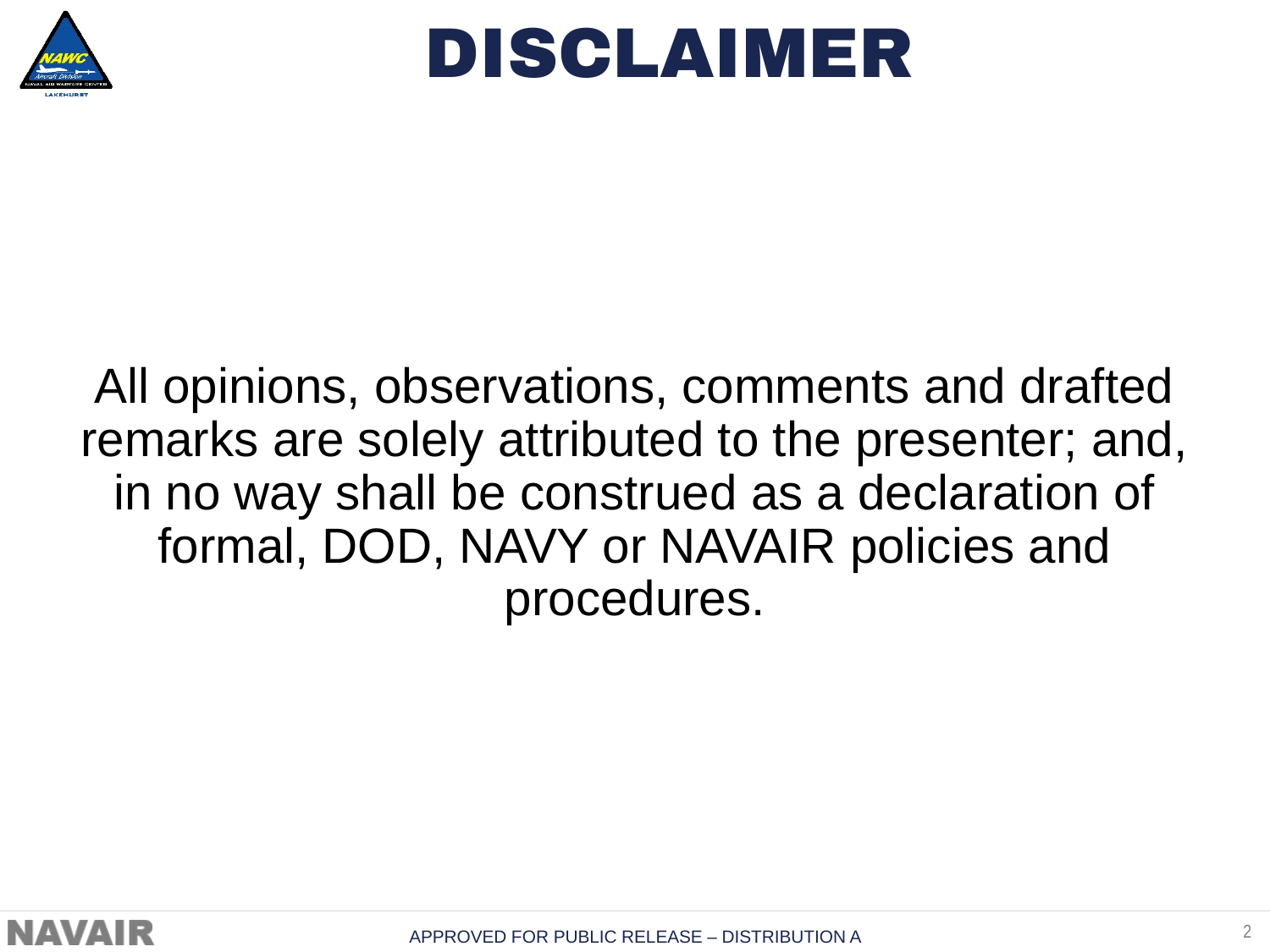

# DISCLAIMER

All opinions, observations, comments and drafted remarks are solely attributed to the presenter; and, in no way shall be construed as a declaration of formal, DOD, NAVY or NAVAIR policies and procedures.